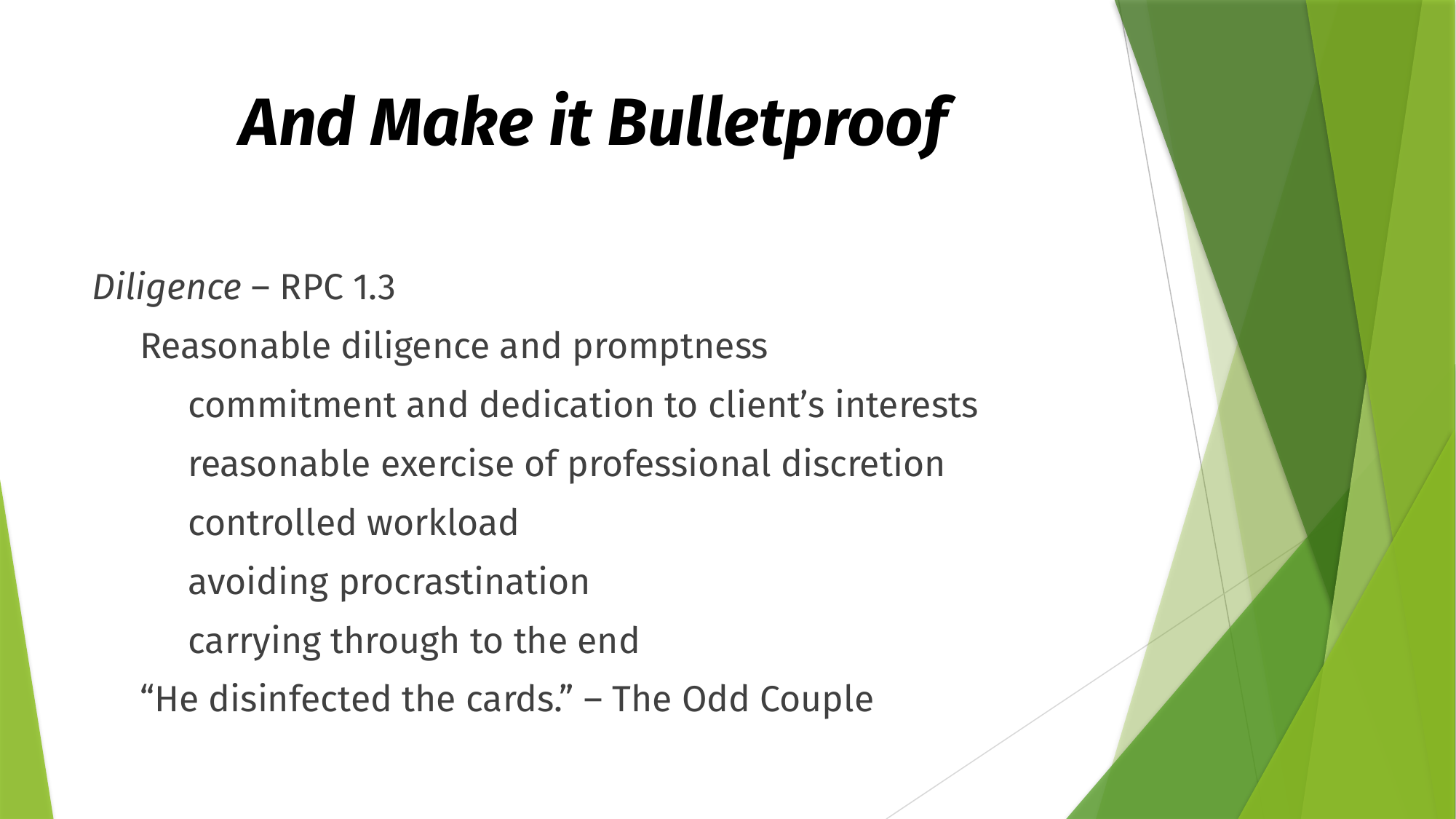

# And Make it Bulletproof
Diligence – RPC 1.3
     Reasonable diligence and promptness
          commitment and dedication to client’s interests
          reasonable exercise of professional discretion
          controlled workload
          avoiding procrastination
          carrying through to the end
     “He disinfected the cards.” – The Odd Couple